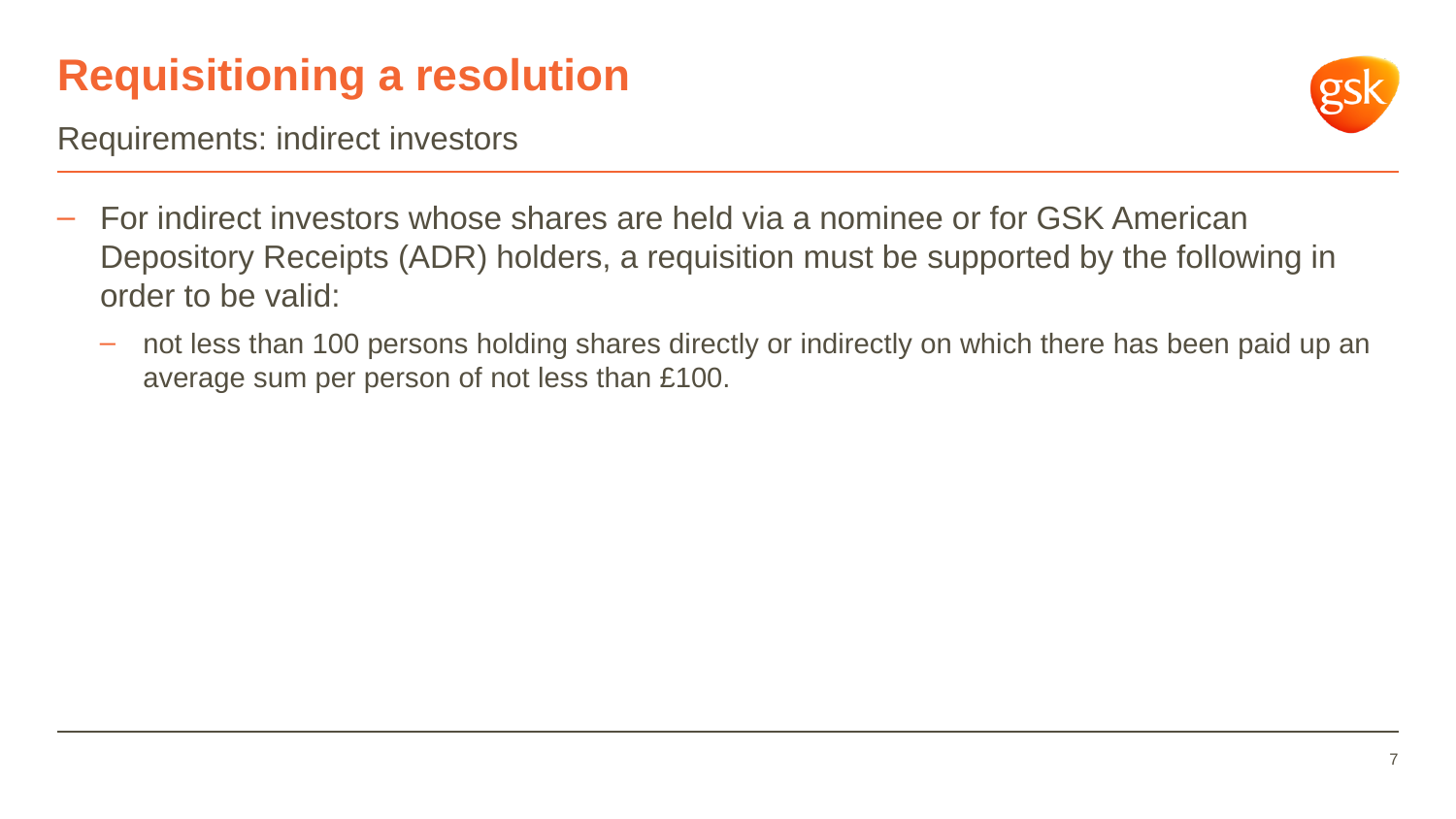

# Requisitioning a resolution
Requirements: indirect investors
For indirect investors whose shares are held via a nominee or for GSK American Depository Receipts (ADR) holders, a requisition must be supported by the following in order to be valid:
not less than 100 persons holding shares directly or indirectly on which there has been paid up an average sum per person of not less than £100.

7